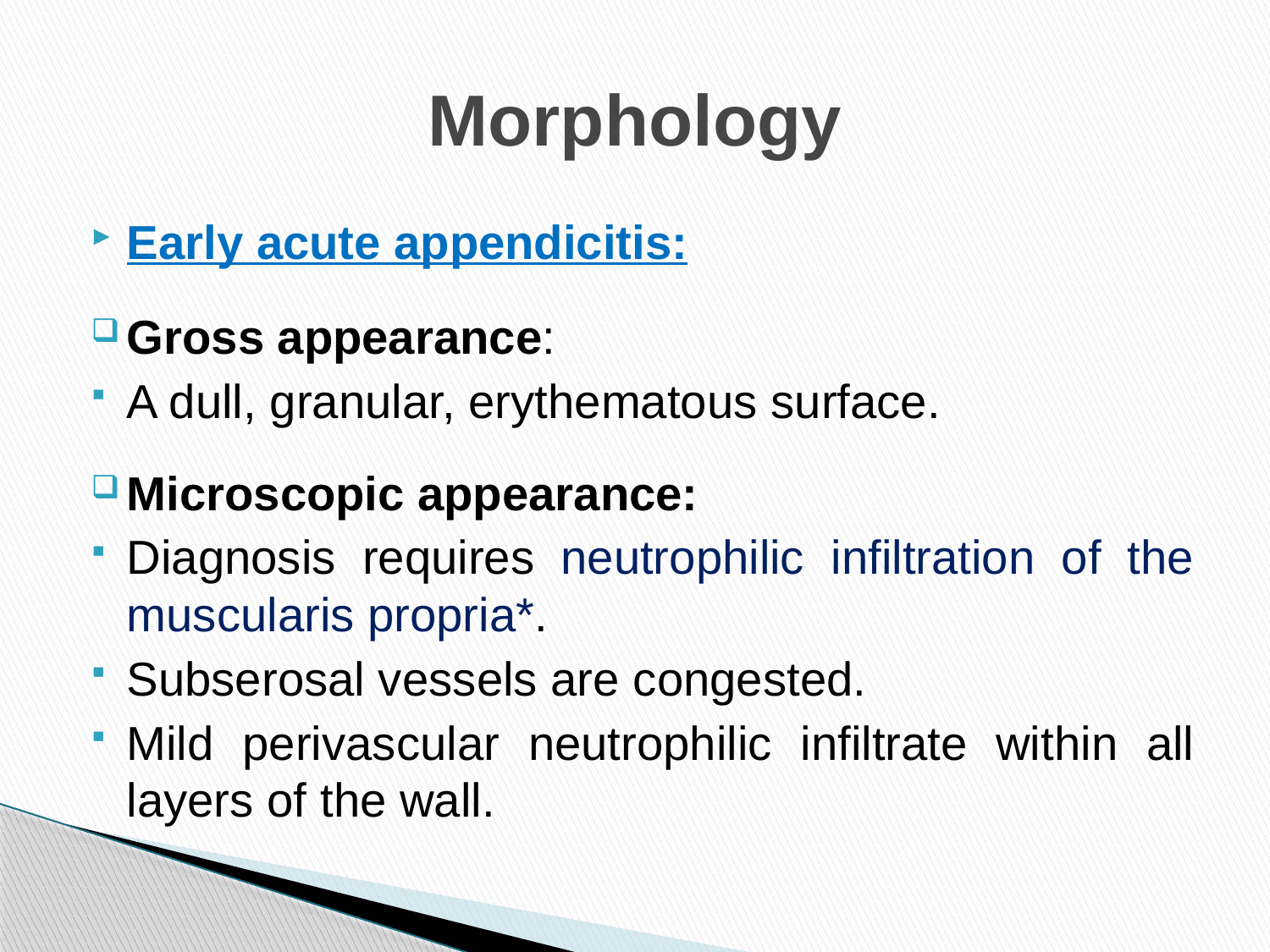

# Morphology
Early acute appendicitis:

Gross appearance:
A dull, granular, erythematous surface.

Microscopic appearance:
Diagnosis requires neutrophilic infiltration of the muscularis propria*.
Subserosal vessels are congested.
Mild perivascular neutrophilic infiltrate within all layers of the wall.